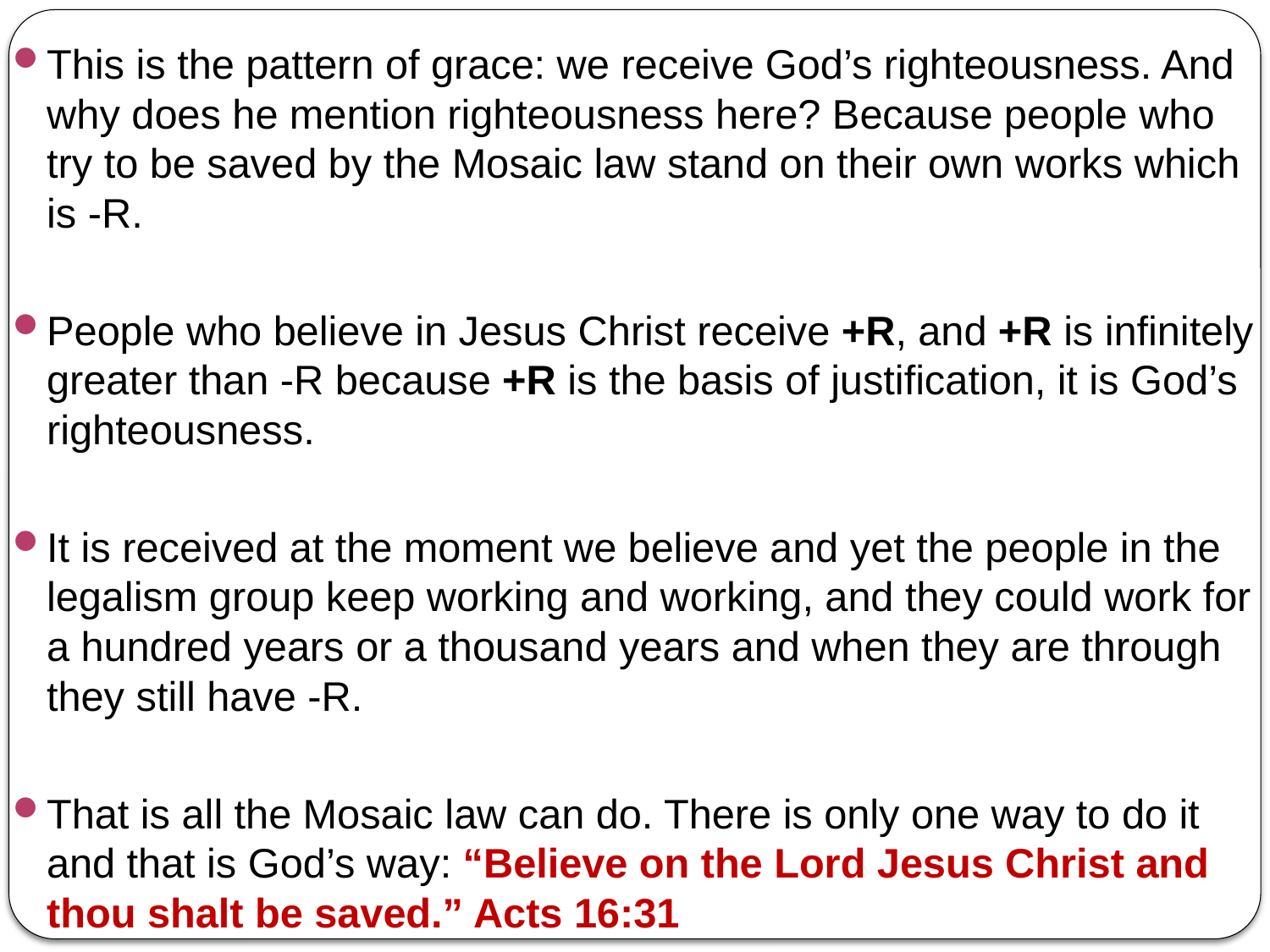

This is the pattern of grace: we receive God’s righteousness. And why does he mention righteousness here? Because people who try to be saved by the Mosaic law stand on their own works which is -R.

People who believe in Jesus Christ receive +R, and +R is infinitely greater than -R because +R is the basis of justification, it is God’s righteousness.

It is received at the moment we believe and yet the people in the legalism group keep working and working, and they could work for a hundred years or a thousand years and when they are through they still have -R.

That is all the Mosaic law can do. There is only one way to do it and that is God’s way: “Believe on the Lord Jesus Christ and thou shalt be saved.” Acts 16:31